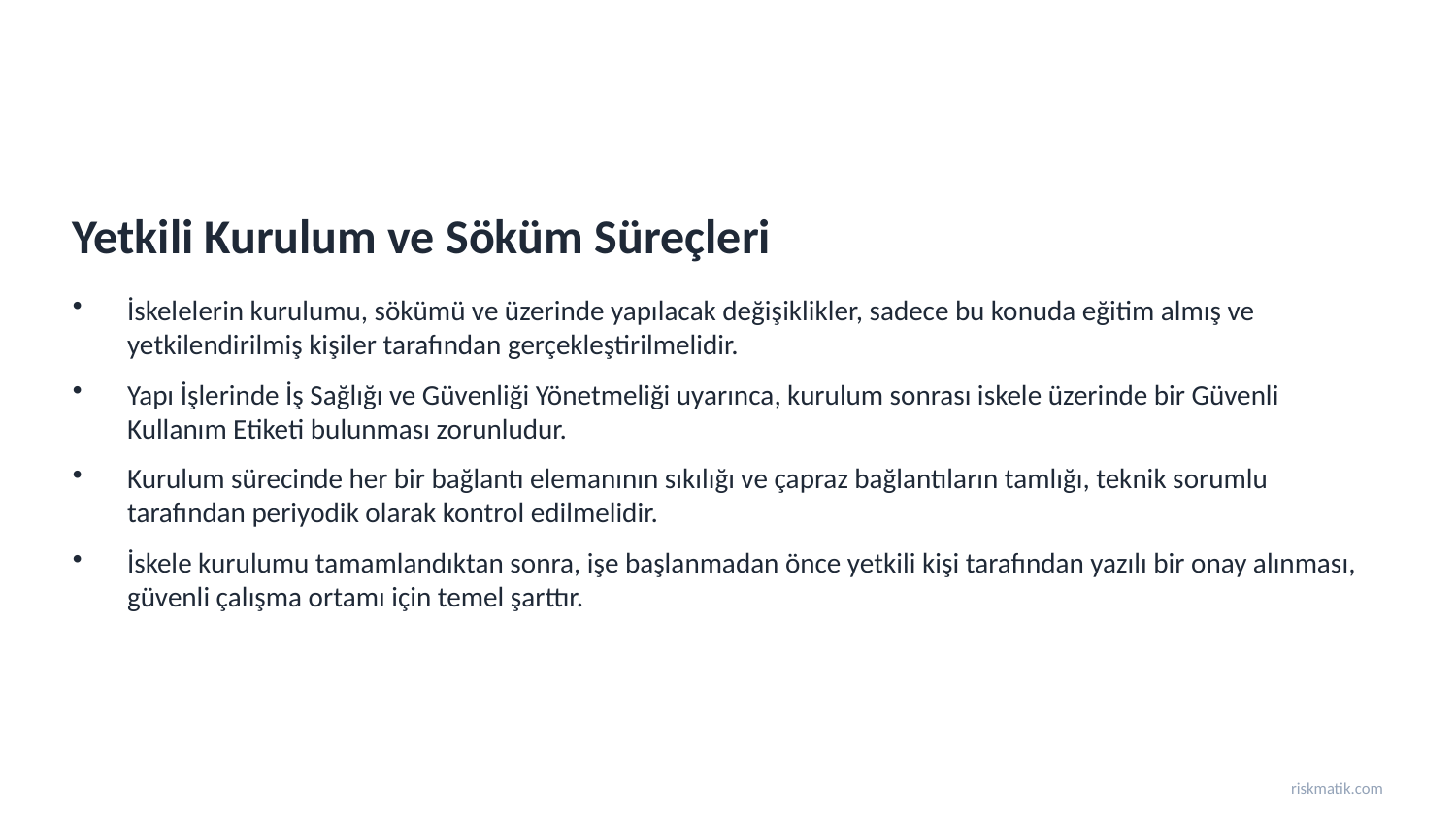

Yetkili Kurulum ve Söküm Süreçleri
İskelelerin kurulumu, sökümü ve üzerinde yapılacak değişiklikler, sadece bu konuda eğitim almış ve yetkilendirilmiş kişiler tarafından gerçekleştirilmelidir.
Yapı İşlerinde İş Sağlığı ve Güvenliği Yönetmeliği uyarınca, kurulum sonrası iskele üzerinde bir Güvenli Kullanım Etiketi bulunması zorunludur.
Kurulum sürecinde her bir bağlantı elemanının sıkılığı ve çapraz bağlantıların tamlığı, teknik sorumlu tarafından periyodik olarak kontrol edilmelidir.
İskele kurulumu tamamlandıktan sonra, işe başlanmadan önce yetkili kişi tarafından yazılı bir onay alınması, güvenli çalışma ortamı için temel şarttır.
riskmatik.com